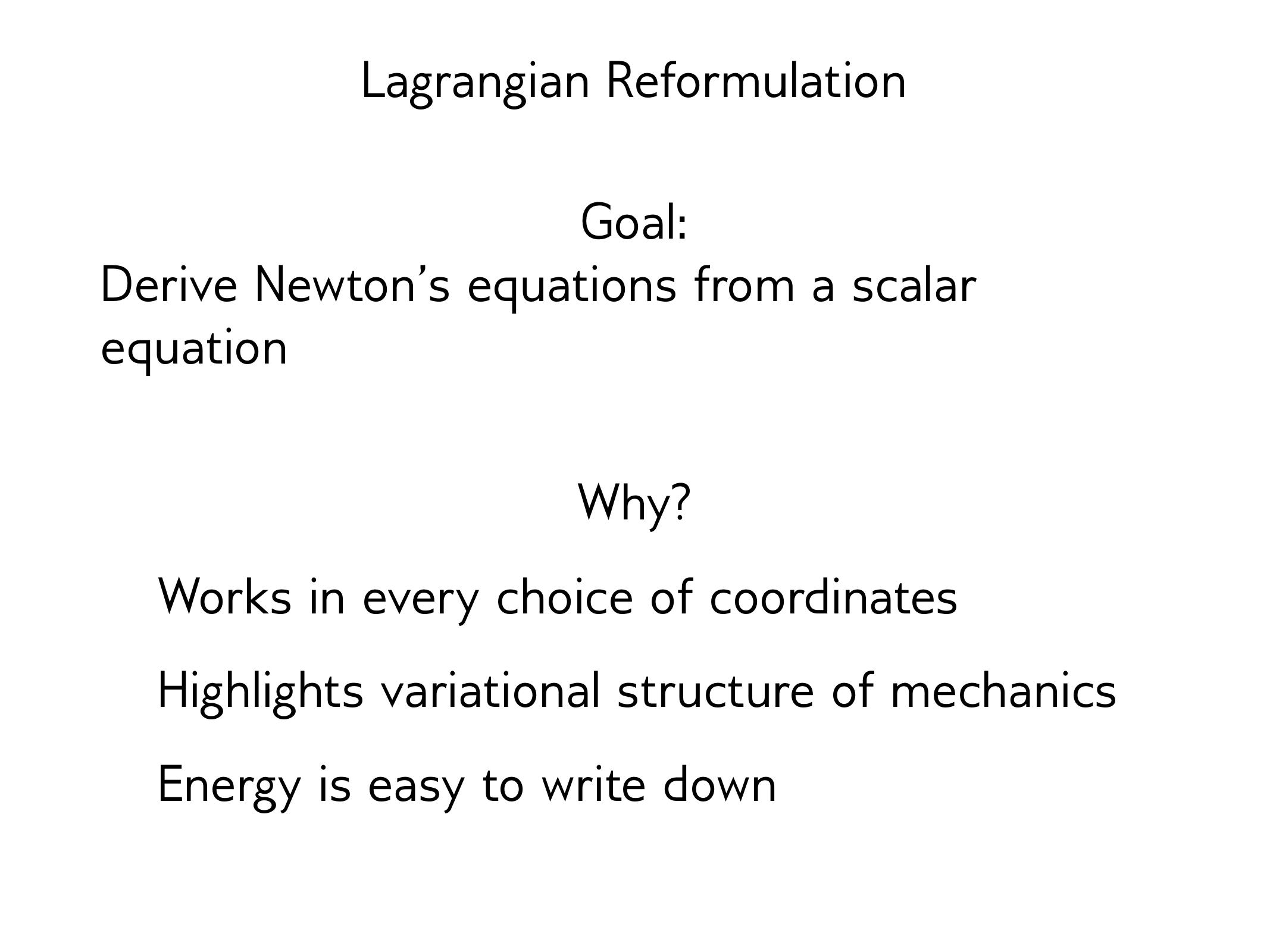

Lagrangian Reformulation
Goal:
Derive Newton’s equations from a scalar equation
Why?
Works in every choice of coordinates
Highlights variational structure of mechanics
Energy is easy to write down
8